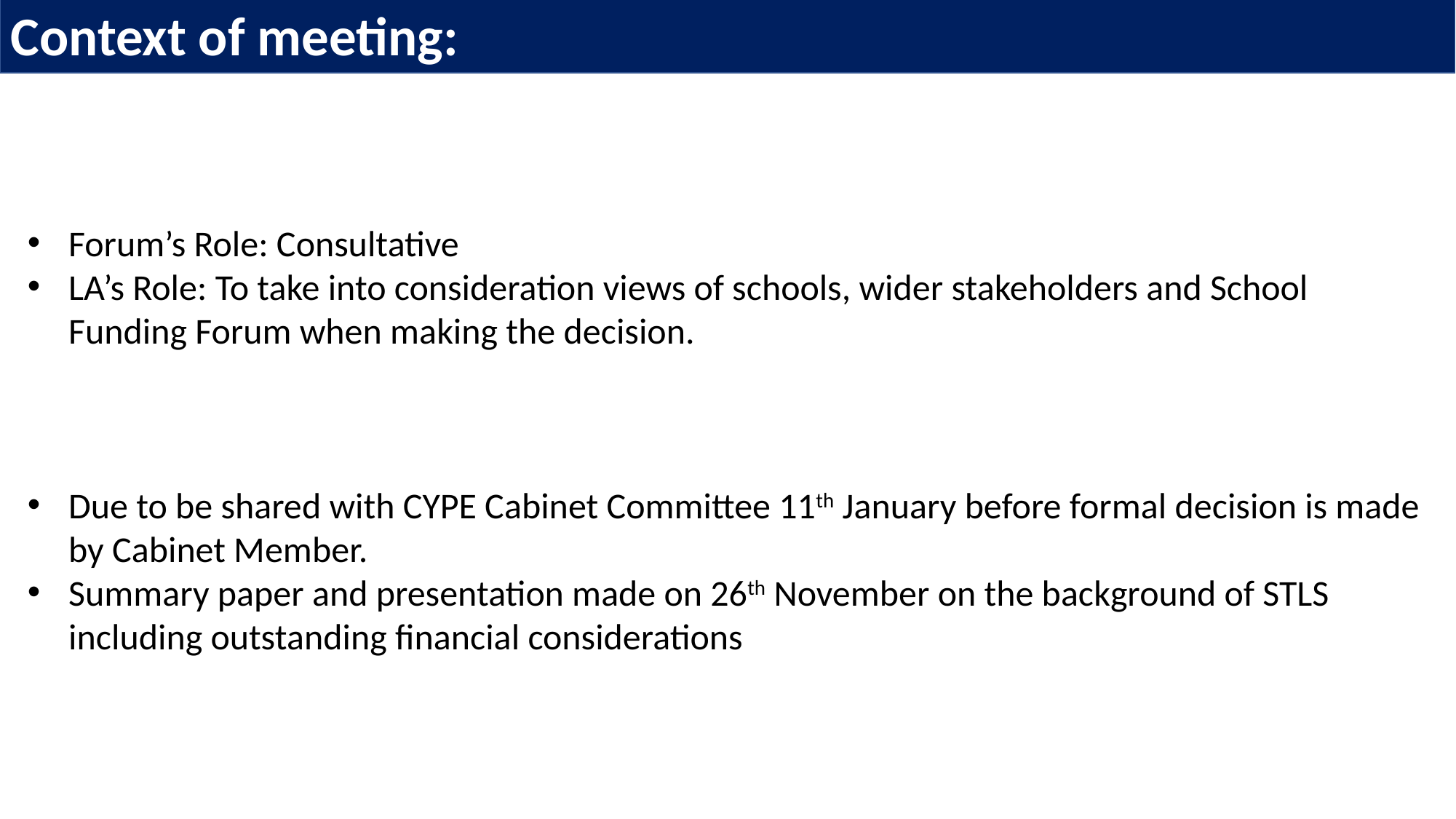

Context of meeting:
Forum’s Role: Consultative
LA’s Role: To take into consideration views of schools, wider stakeholders and School Funding Forum when making the decision.

Due to be shared with CYPE Cabinet Committee 11th January before formal decision is made by Cabinet Member.
Summary paper and presentation made on 26th November on the background of STLS including outstanding financial considerations